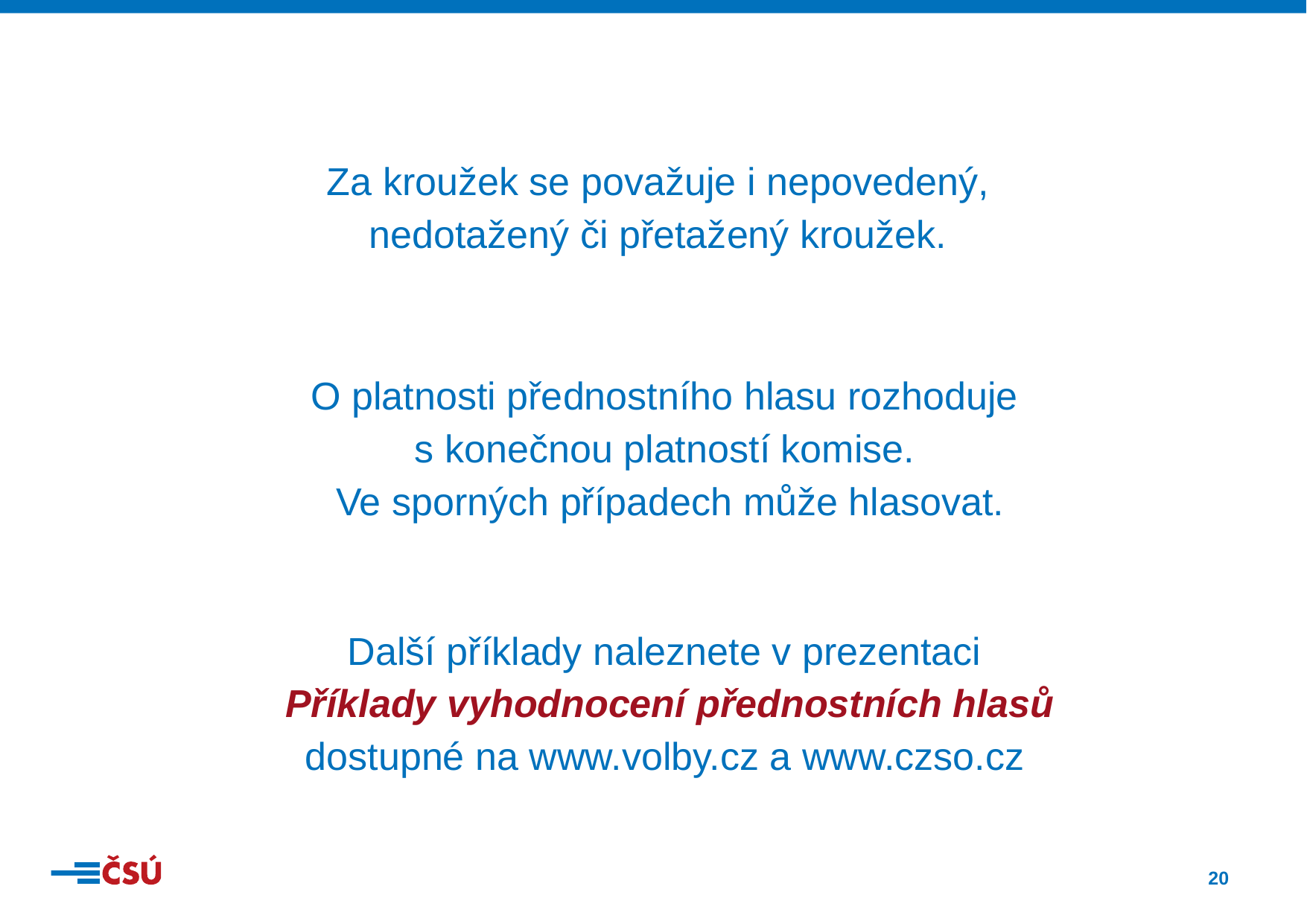

Za kroužek se považuje i nepovedený,
nedotažený či přetažený kroužek.
O platnosti přednostního hlasu rozhoduje
s konečnou platností komise.
Ve sporných případech může hlasovat.
Další příklady naleznete v prezentaci
Příklady vyhodnocení přednostních hlasů
dostupné na www.volby.cz a www.czso.cz